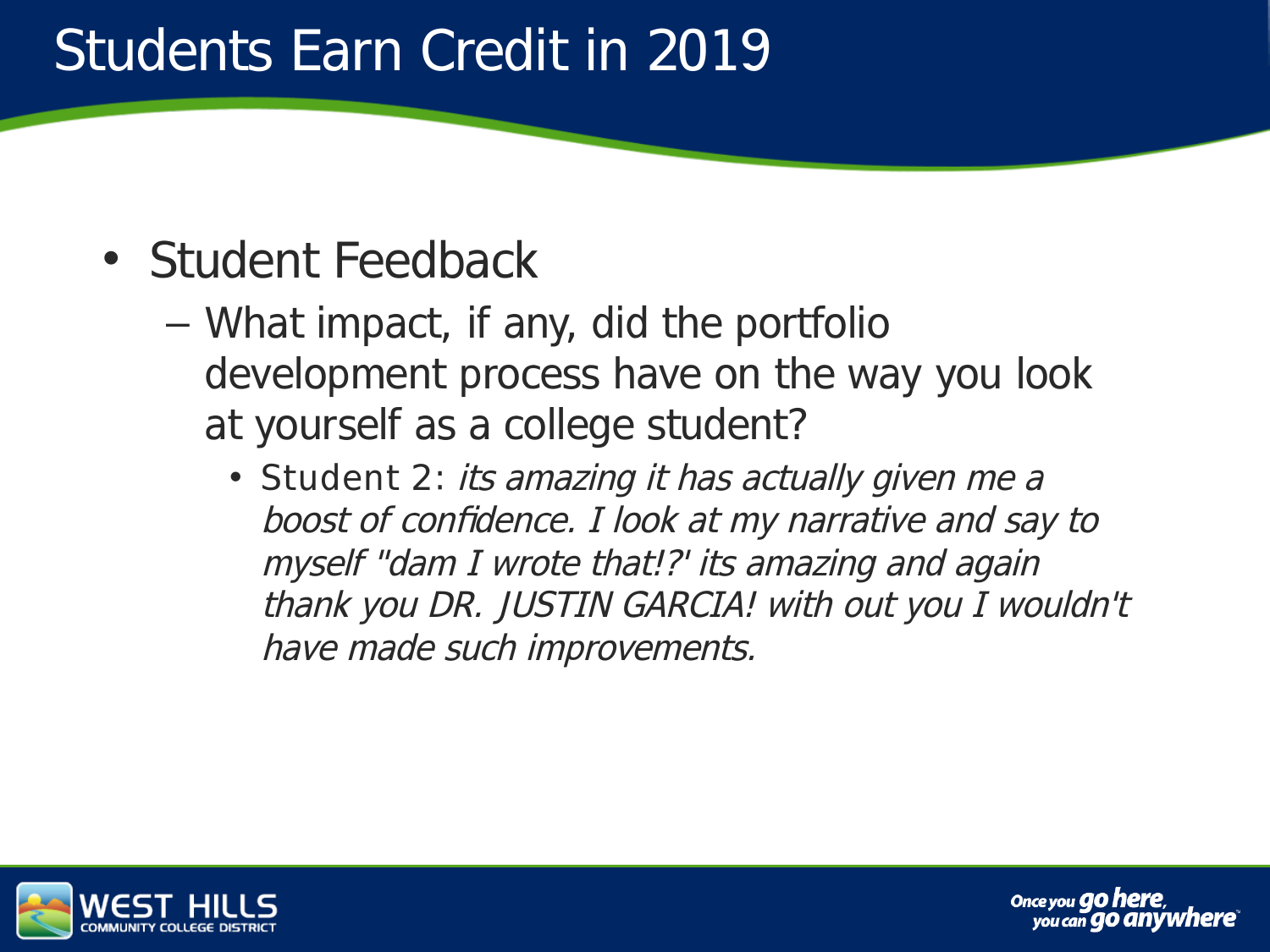

# Students Earn Credit in 2019
Student Feedback
What impact, if any, did the portfolio development process have on the way you look at yourself as a college student?
Student 2: its amazing it has actually given me a boost of confidence. I look at my narrative and say to myself "dam I wrote that!?' its amazing and again thank you DR. JUSTIN GARCIA! with out you I wouldn't have made such improvements.